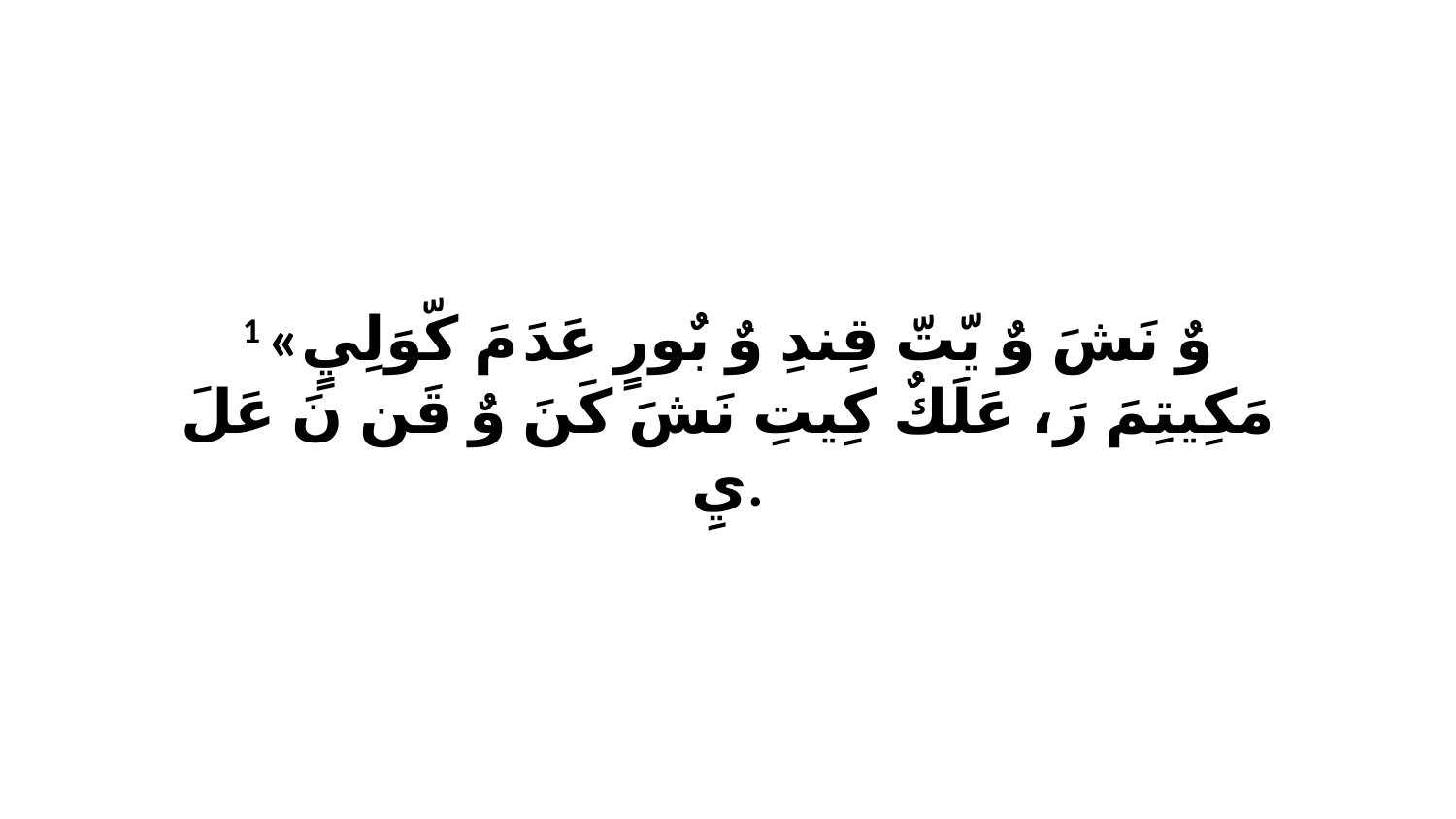

1 «وٌ نَشَ وٌ يّتّ قِندِ وٌ بٌورٍ عَدَ مَ كّوَلِيٍ مَكِيتِمَ رَ، عَلَكٌ كِيتِ نَشَ كَنَ وٌ قَن نَ عَلَ يِ.